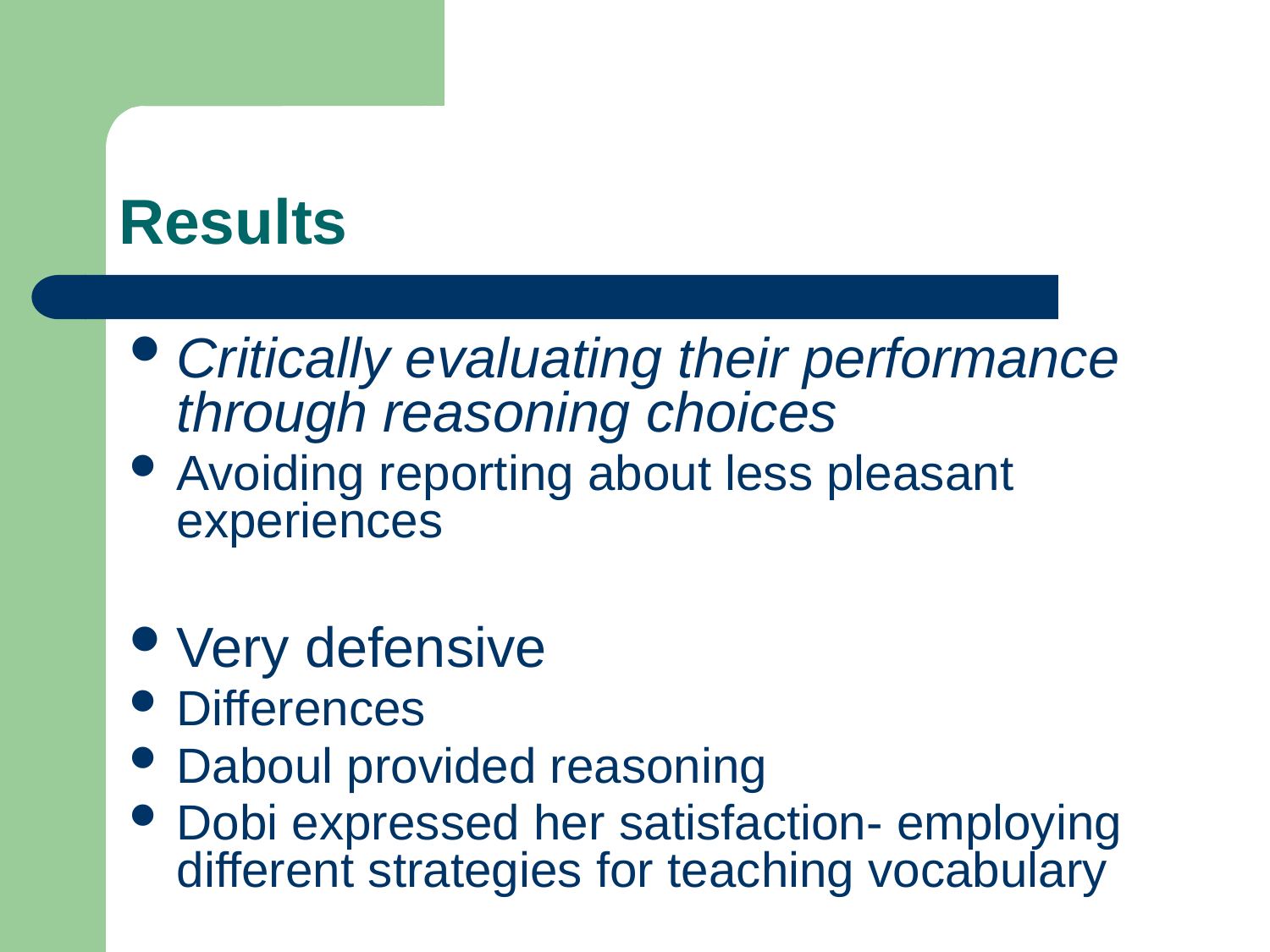

# Results
Critically evaluating their performance through reasoning choices
Avoiding reporting about less pleasant experiences

Very defensive
Differences
Daboul provided reasoning
Dobi expressed her satisfaction- employing different strategies for teaching vocabulary